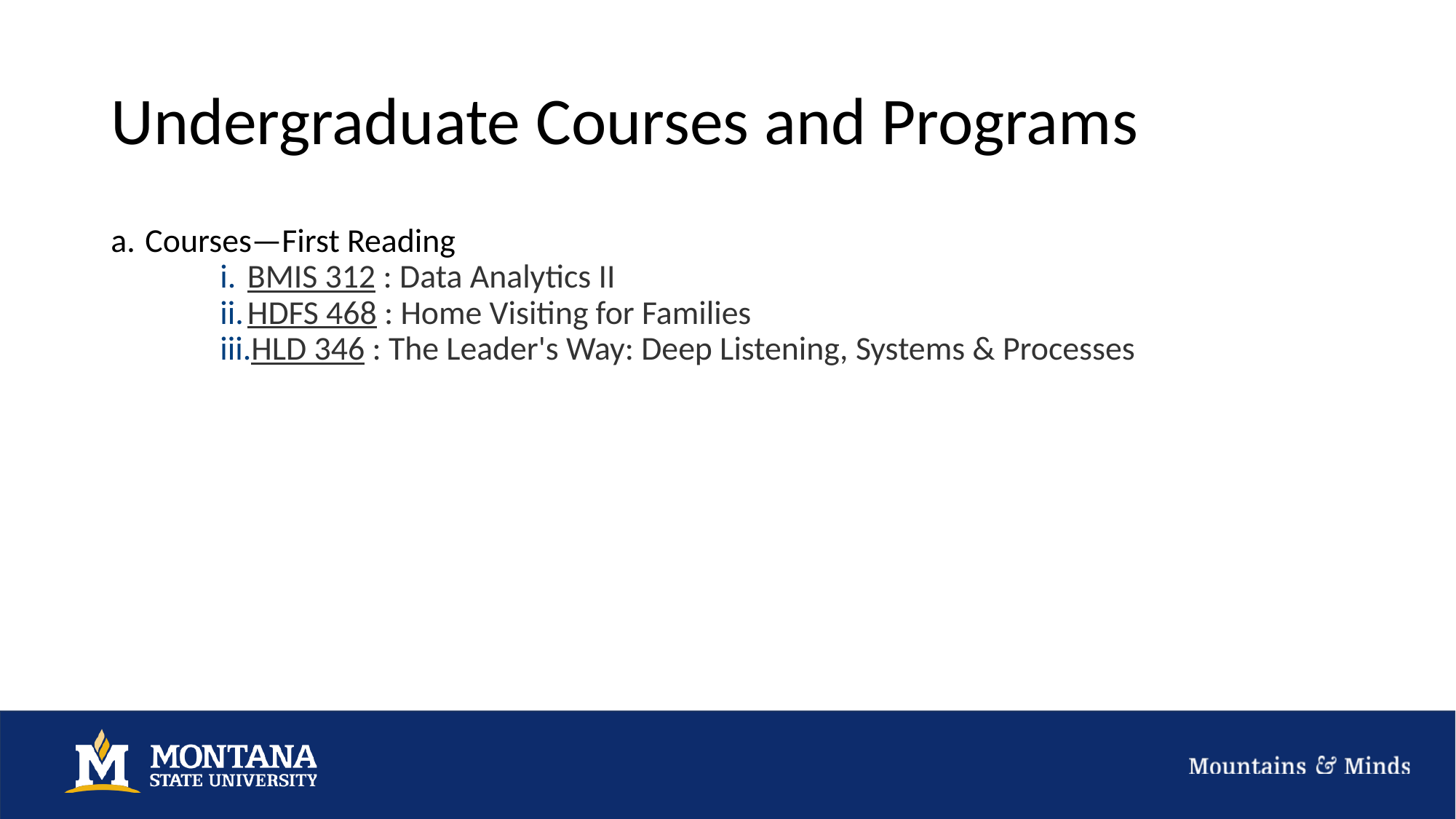

# Undergraduate Courses and Programs
Courses—First Reading
BMIS 312 : Data Analytics II
HDFS 468 : Home Visiting for Families
HLD 346 : The Leader's Way: Deep Listening, Systems & Processes